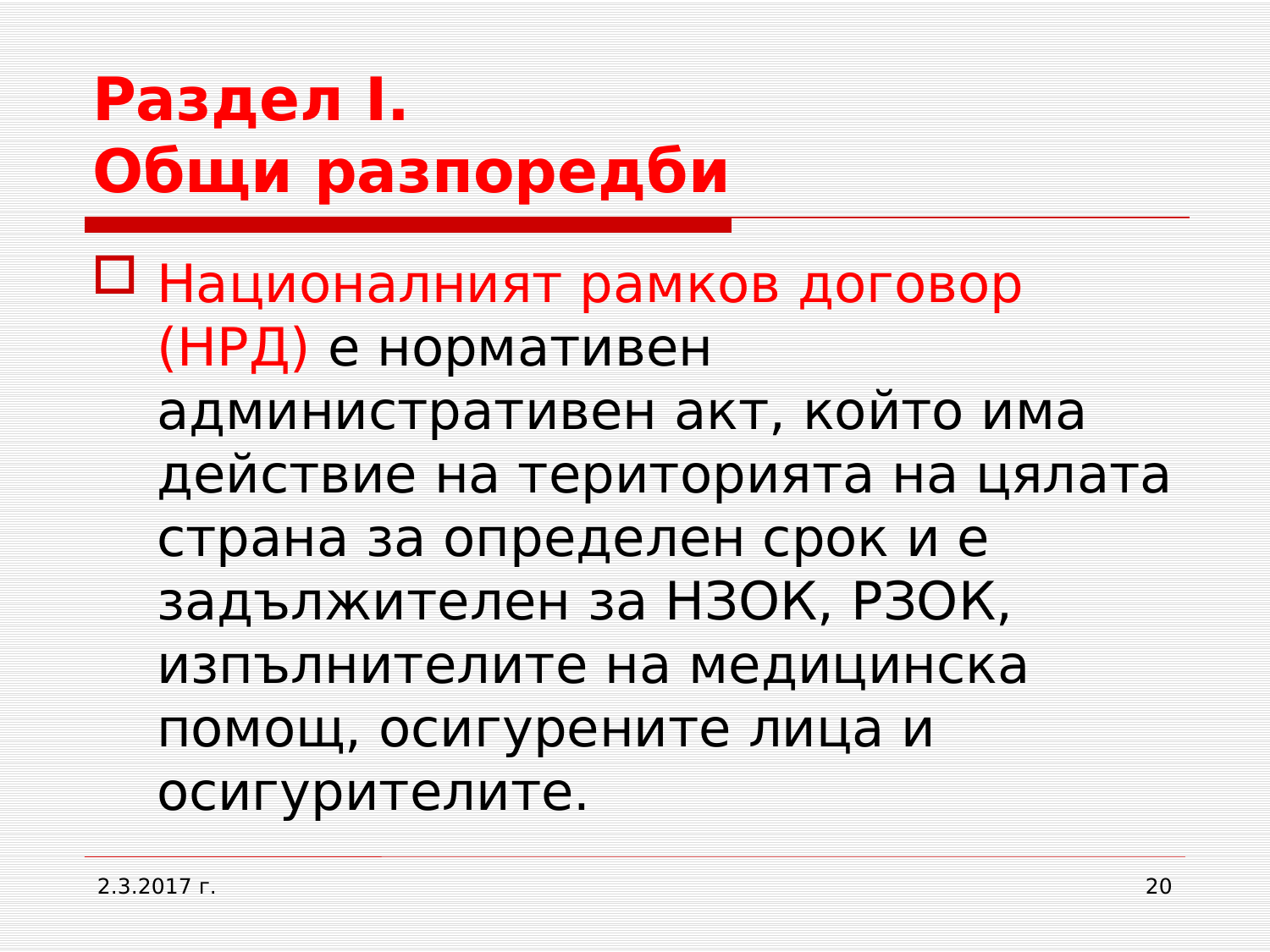

# Раздел I. Общи разпоредби
Националният рамков договор (НРД) е нормативен административен акт, който има действие на територията на цялата страна за определен срок и е задължителен за НЗОК, РЗОК, изпълнителите на медицинска помощ, осигурените лица и осигурителите.
2.3.2017 г.
20